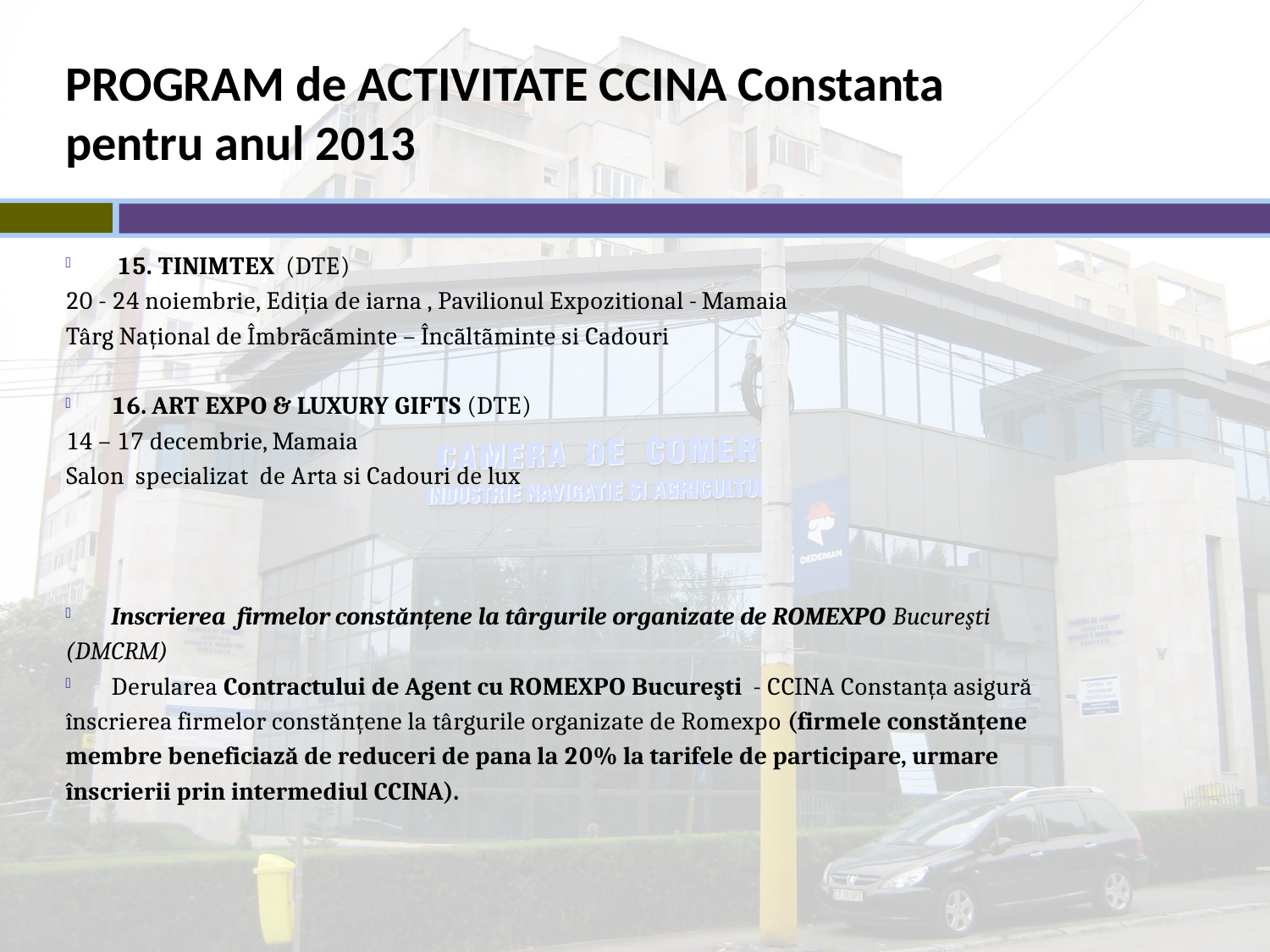

# PROGRAM de ACTIVITATE CCINA Constanta pentru anul 2013
 15. TINIMTEX  (DTE)
20 - 24 noiembrie, Ediţia de iarna , Pavilionul Expozitional - Mamaia
Târg Naţional de Îmbrãcãminte – Încãltãminte si Cadouri

16. ART EXPO & LUXURY GIFTS (DTE)
14 – 17 decembrie, Mamaia
Salon  specializat  de Arta si Cadouri de lux

Inscrierea  firmelor constănţene la târgurile organizate de ROMEXPO Bucureşti
(DMCRM)
Derularea Contractului de Agent cu ROMEXPO Bucureşti  - CCINA Constanţa asigură
înscrierea firmelor constănţene la târgurile organizate de Romexpo (firmele constănţene
membre beneficiază de reduceri de pana la 20% la tarifele de participare, urmare
înscrierii prin intermediul CCINA).